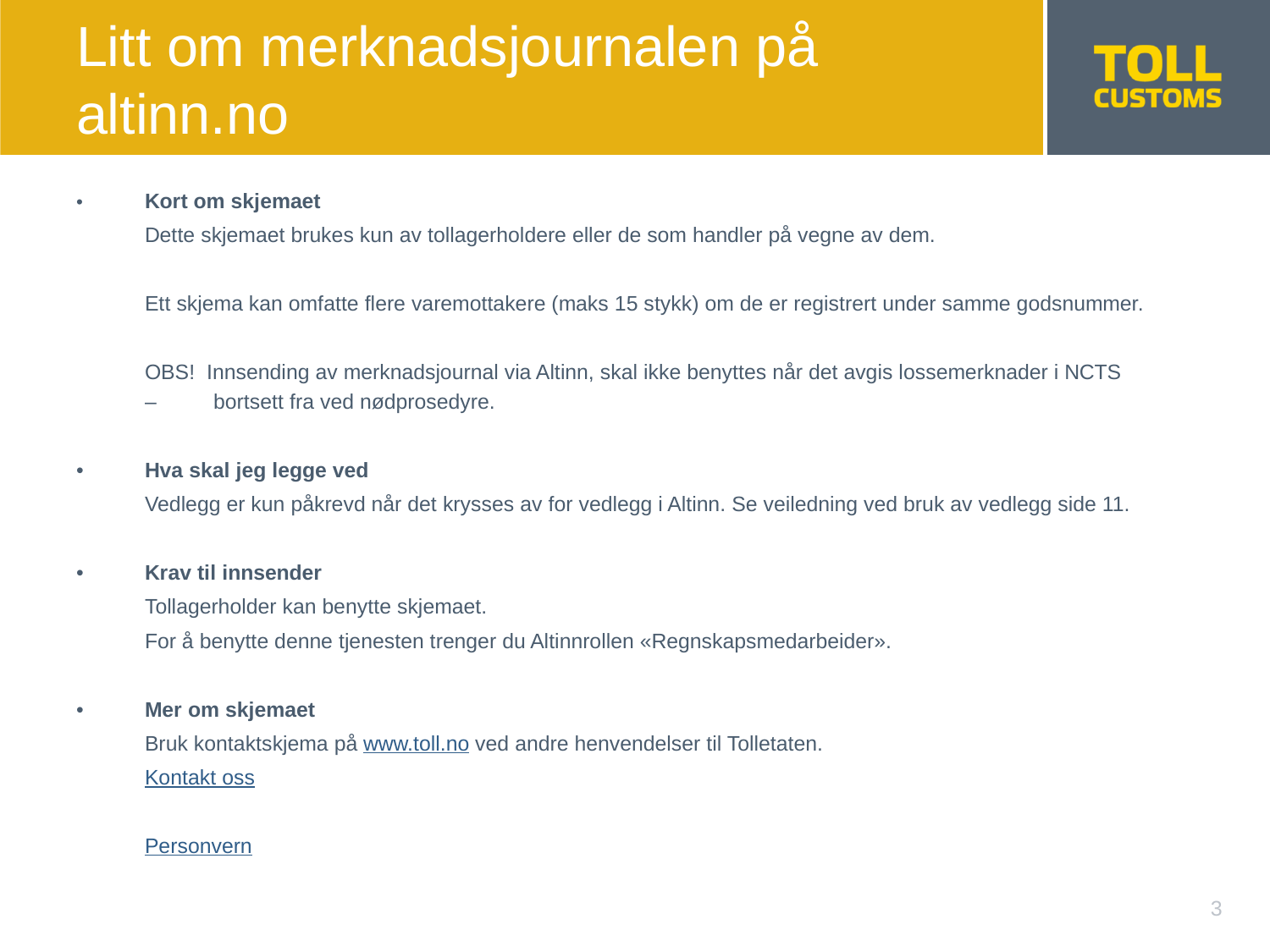

# Litt om merknadsjournalen på altinn.no
•	Kort om skjemaet
	Dette skjemaet brukes kun av tollagerholdere eller de som handler på vegne av dem.

	Ett skjema kan omfatte flere varemottakere (maks 15 stykk) om de er registrert under samme godsnummer.

	OBS!  Innsending av merknadsjournal via Altinn, skal ikke benyttes når det avgis lossemerknader i NCTS
			– 	bortsett fra ved nødprosedyre.

•	Hva skal jeg legge ved
	Vedlegg er kun påkrevd når det krysses av for vedlegg i Altinn. Se veiledning ved bruk av vedlegg side 11.

•	Krav til innsender
	Tollagerholder kan benytte skjemaet.
	For å benytte denne tjenesten trenger du Altinnrollen «Regnskapsmedarbeider».

•	Mer om skjemaet
	Bruk kontaktskjema på www.toll.no ved andre henvendelser til Tolletaten.
	Kontakt oss

	Personvern
3